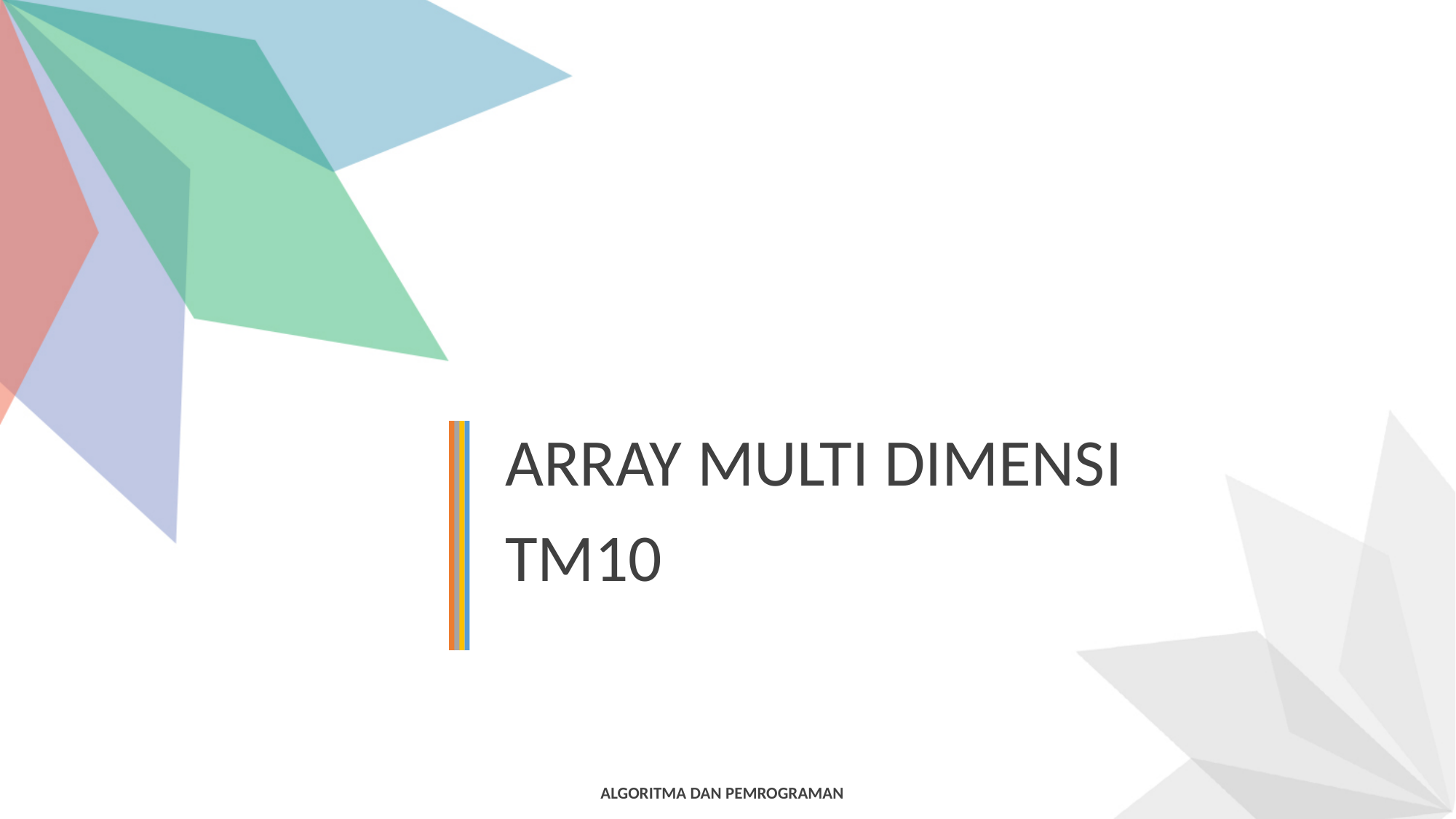

ARRAY MULTI DIMENSI
TM10
ALGORITMA DAN PEMROGRAMAN